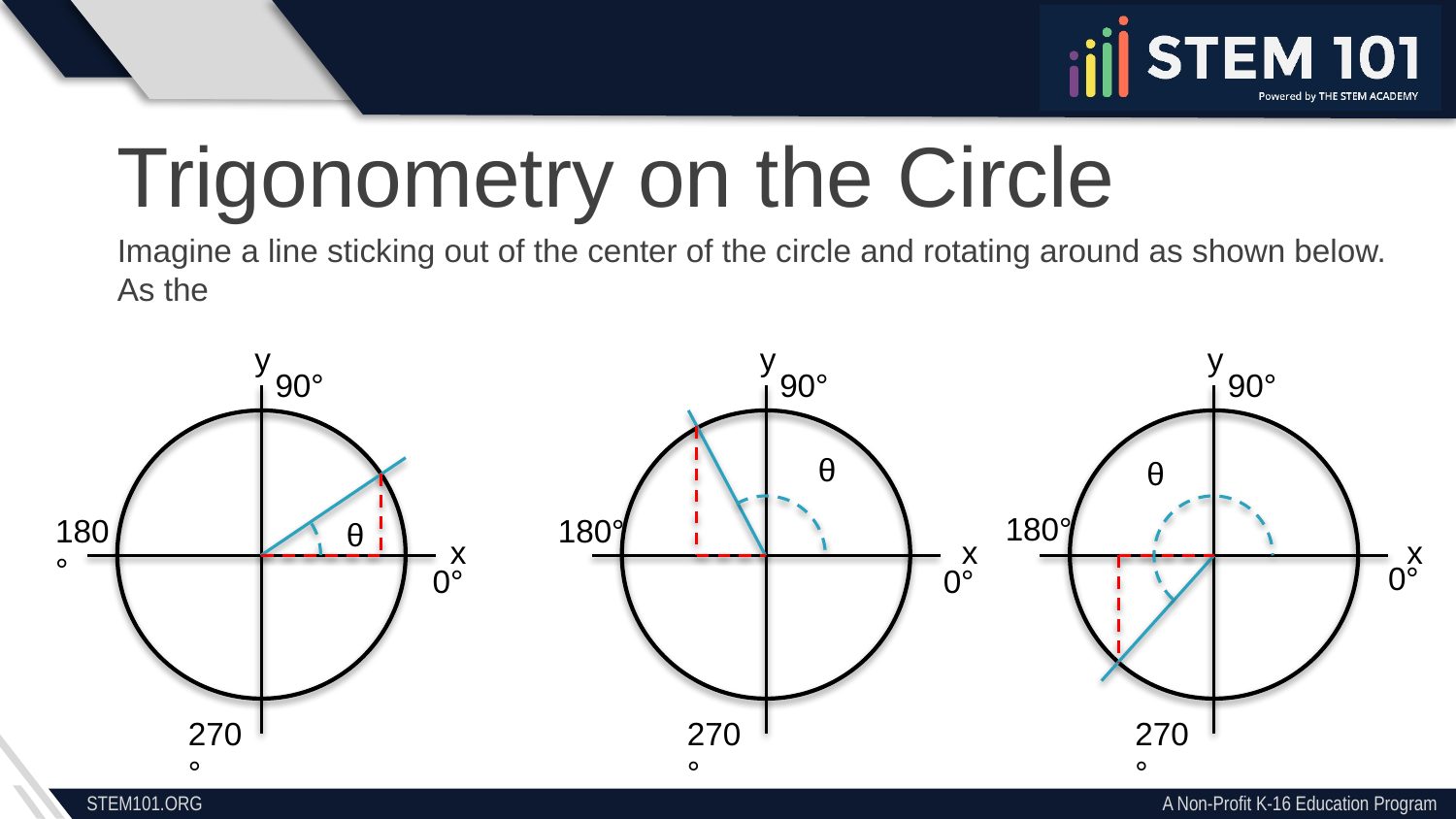

Trigonometry on the Circle
Imagine a line sticking out of the center of the circle and rotating around as shown below.
As the
y
90°

180°
0°
270°

x
θ
y
90°

180°
0°
270°

x
θ
y
90°

180°
0°
270°

x
θ